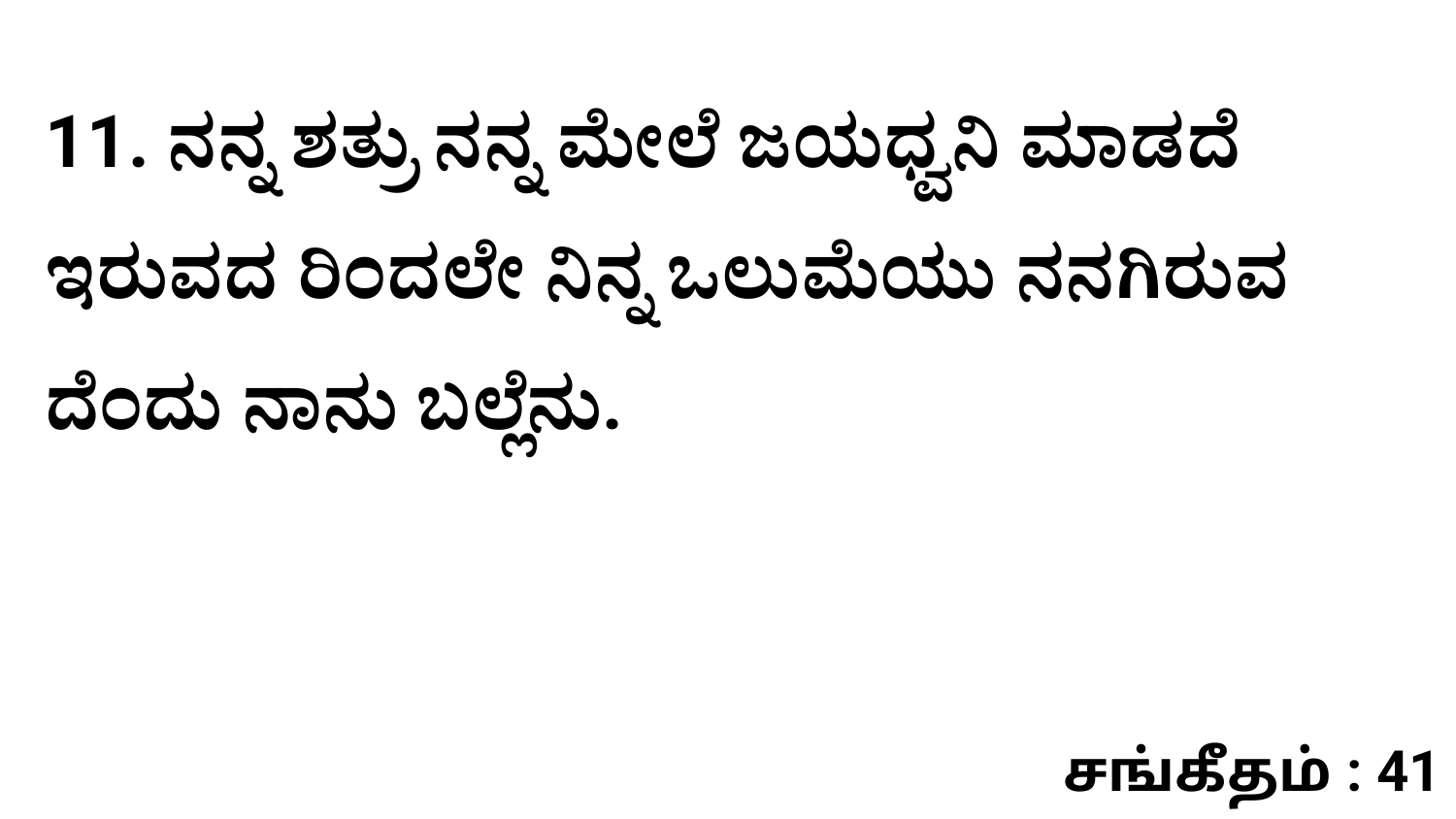

11. ನನ್ನ ಶತ್ರು ನನ್ನ ಮೇಲೆ ಜಯಧ್ವನಿ ಮಾಡದೆ ಇರುವದ ರಿಂದಲೇ ನಿನ್ನ ಒಲುಮೆಯು ನನಗಿರುವ ದೆಂದು ನಾನು ಬಲ್ಲೆನು.
சங்கீதம் : 41